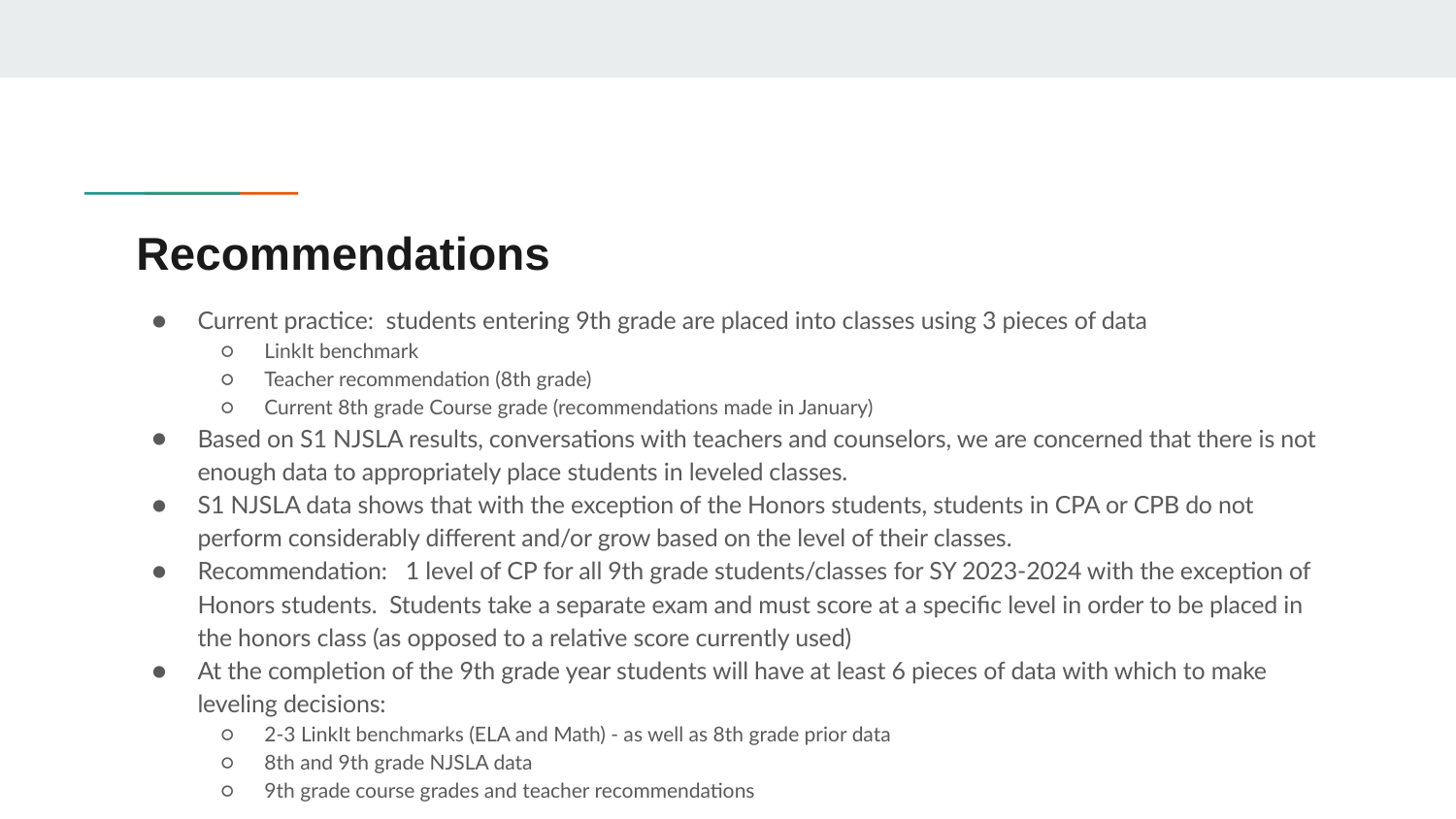

# Recommendations
Current practice:  students entering 9th grade are placed into classes using 3 pieces of data
LinkIt benchmark
Teacher recommendation (8th grade)
Current 8th grade Course grade (recommendations made in January)
Based on S1 NJSLA results, conversations with teachers and counselors, we are concerned that there is not enough data to appropriately place students in leveled classes.
S1 NJSLA data shows that with the exception of the Honors students, students in CPA or CPB do not perform considerably different and/or grow based on the level of their classes.
Recommendation:   1 level of CP for all 9th grade students/classes for SY 2023-2024 with the exception of Honors students.  Students take a separate exam and must score at a specific level in order to be placed in the honors class (as opposed to a relative score currently used)
At the completion of the 9th grade year students will have at least 6 pieces of data with which to make leveling decisions:
2-3 LinkIt benchmarks (ELA and Math) - as well as 8th grade prior data
8th and 9th grade NJSLA data
9th grade course grades and teacher recommendations